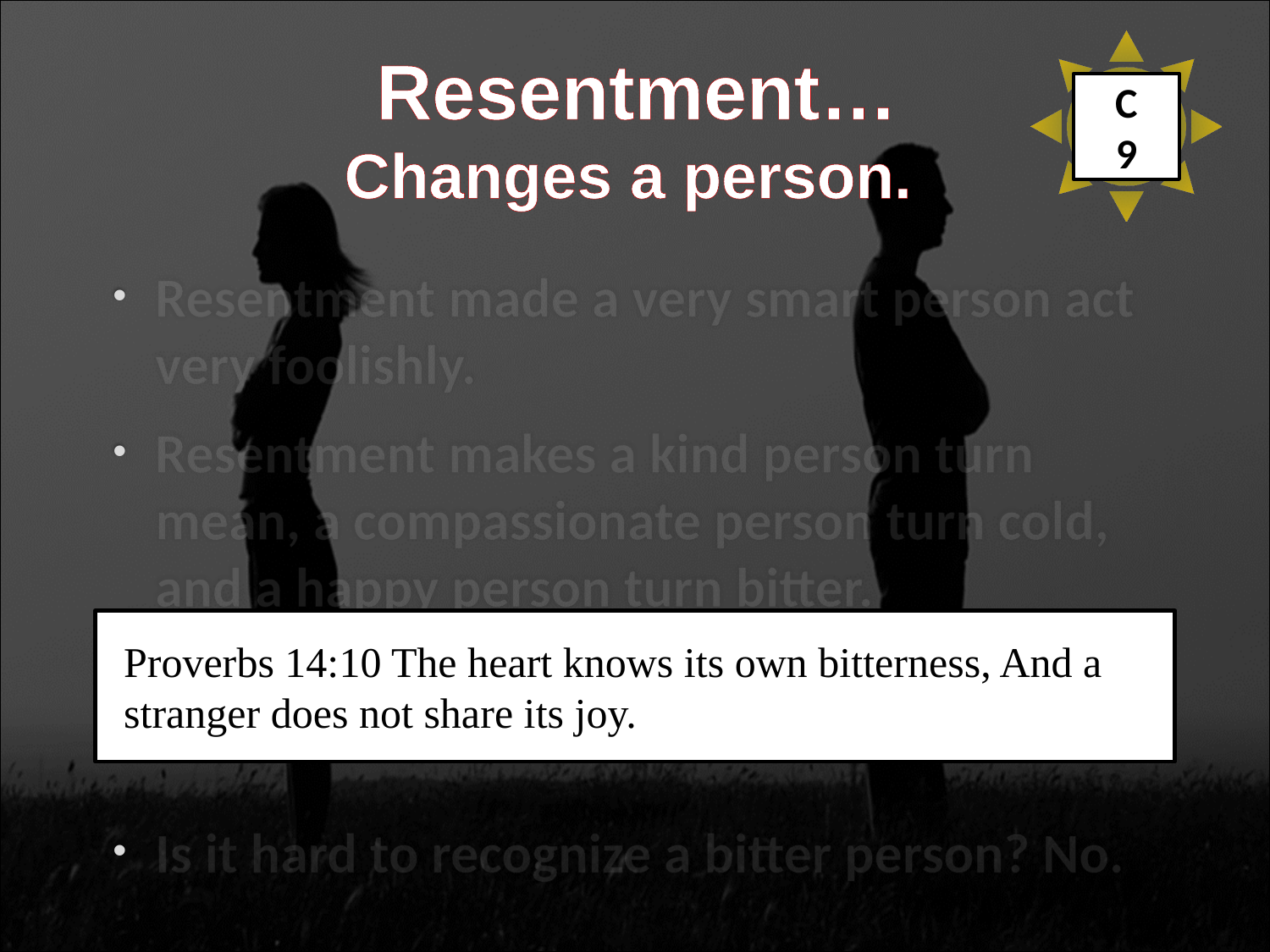

Resentment…
Changes a person.
C
9
Resentment made a very smart person act very foolishly.
Resentment makes a kind person turn mean, a compassionate person turn cold, and a happy person turn bitter.

Is it hard to recognize a bitter person? No.

Proverbs 14:10 The heart knows its own bitterness, And a stranger does not share its joy.